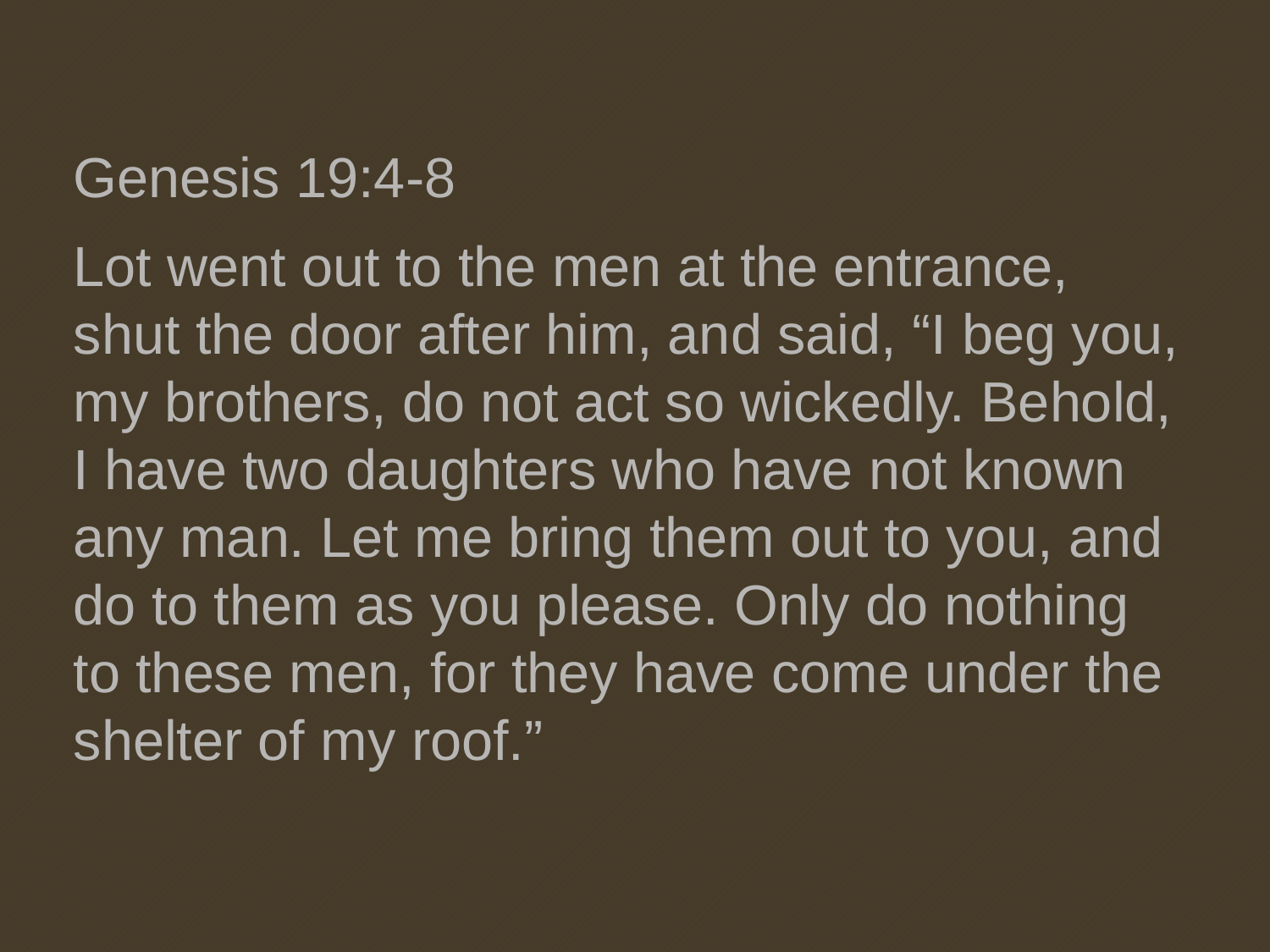

Genesis 19:4-8

Lot went out to the men at the entrance, shut the door after him, and said, “I beg you, my brothers, do not act so wickedly. Behold, I have two daughters who have not known any man. Let me bring them out to you, and do to them as you please. Only do nothing to these men, for they have come under the shelter of my roof.”